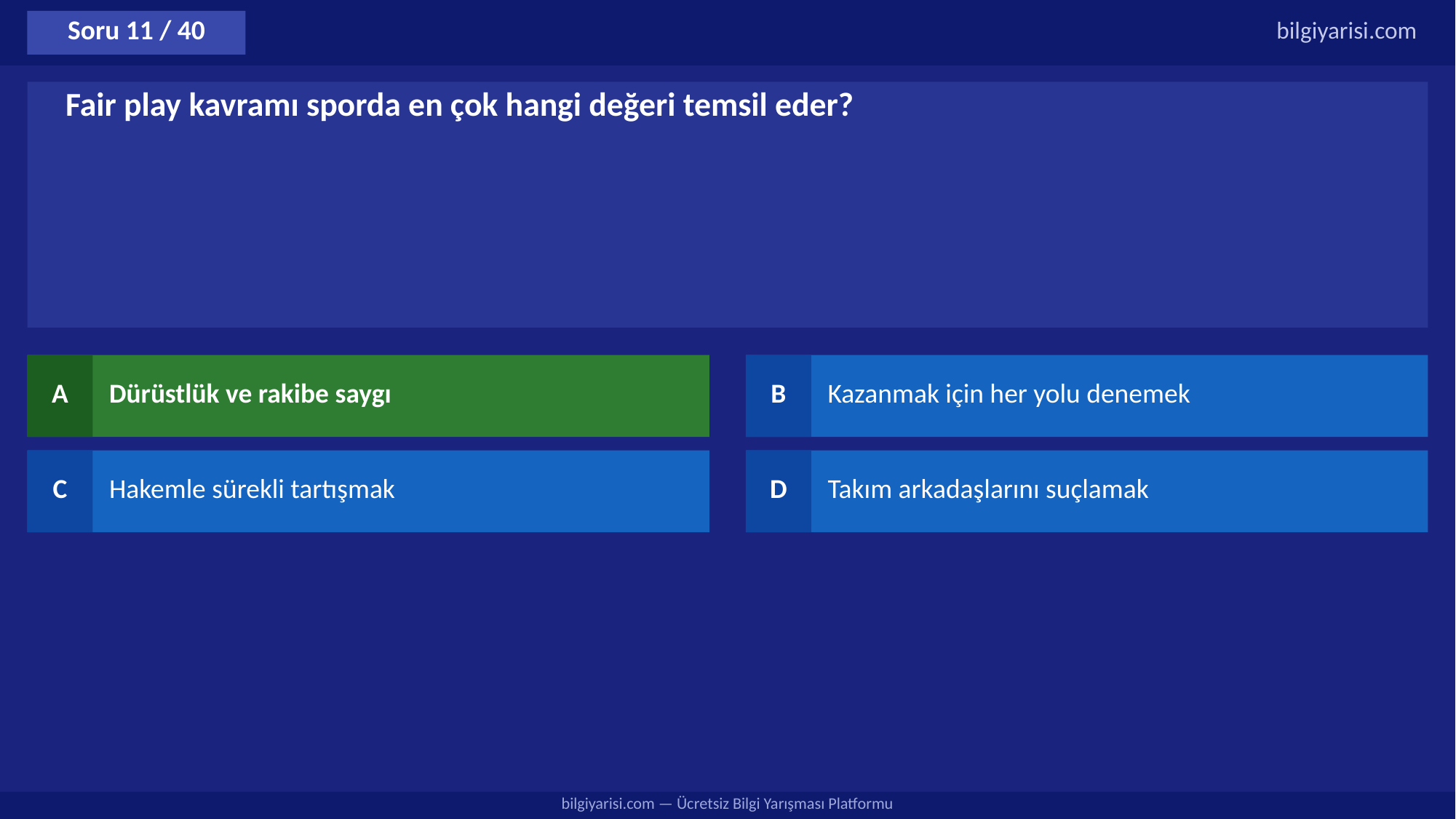

Soru 11 / 40
bilgiyarisi.com

Fair play kavramı sporda en çok hangi değeri temsil eder?

A
Dürüstlük ve rakibe saygı

B
Kazanmak için her yolu denemek

C
Hakemle sürekli tartışmak

D
Takım arkadaşlarını suçlamak
bilgiyarisi.com — Ücretsiz Bilgi Yarışması Platformu